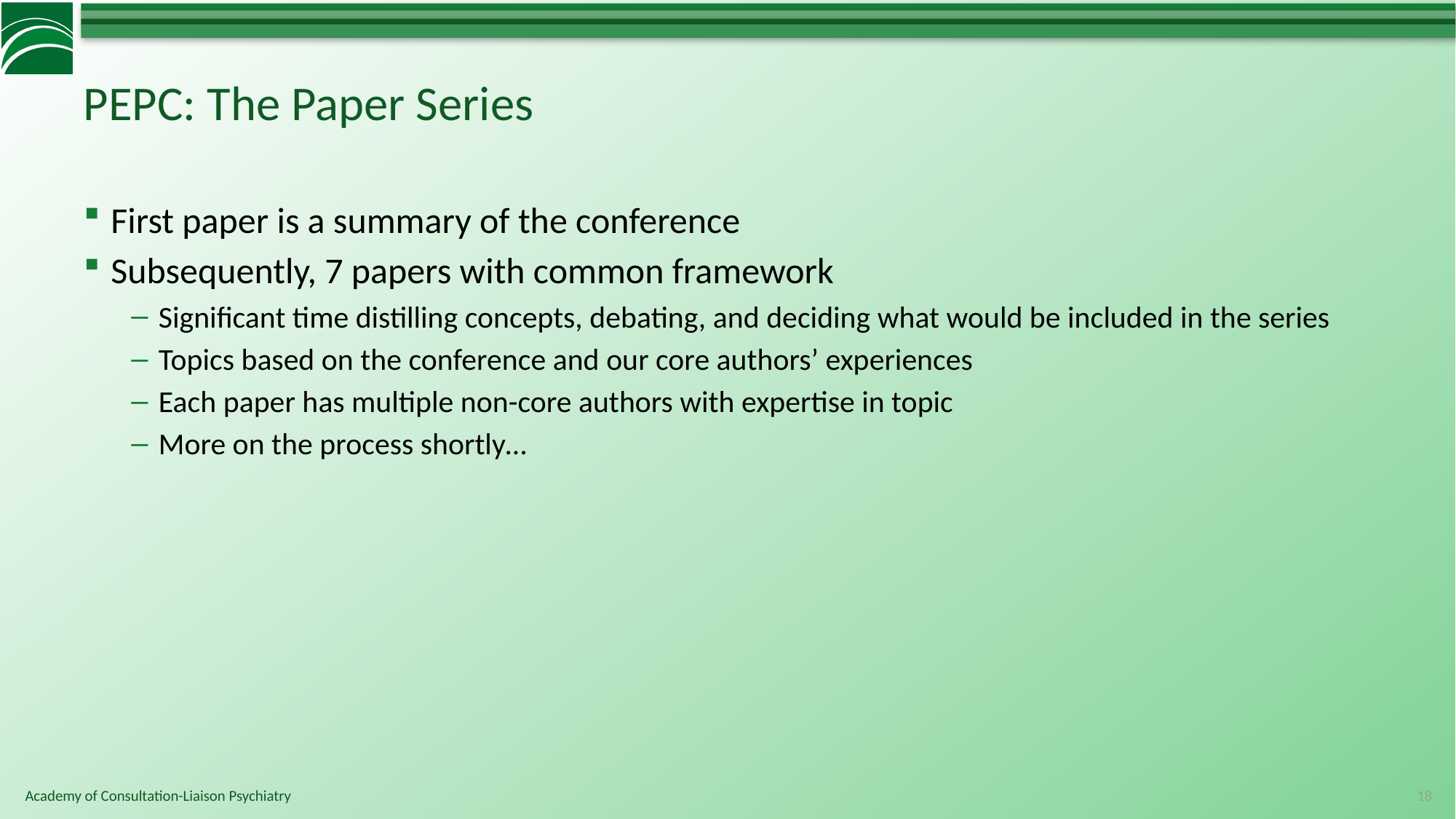

# PEPC: The Paper Series
First paper is a summary of the conference
Subsequently, 7 papers with common framework
Significant time distilling concepts, debating, and deciding what would be included in the series
Topics based on the conference and our core authors’ experiences
Each paper has multiple non-core authors with expertise in topic
More on the process shortly…
18